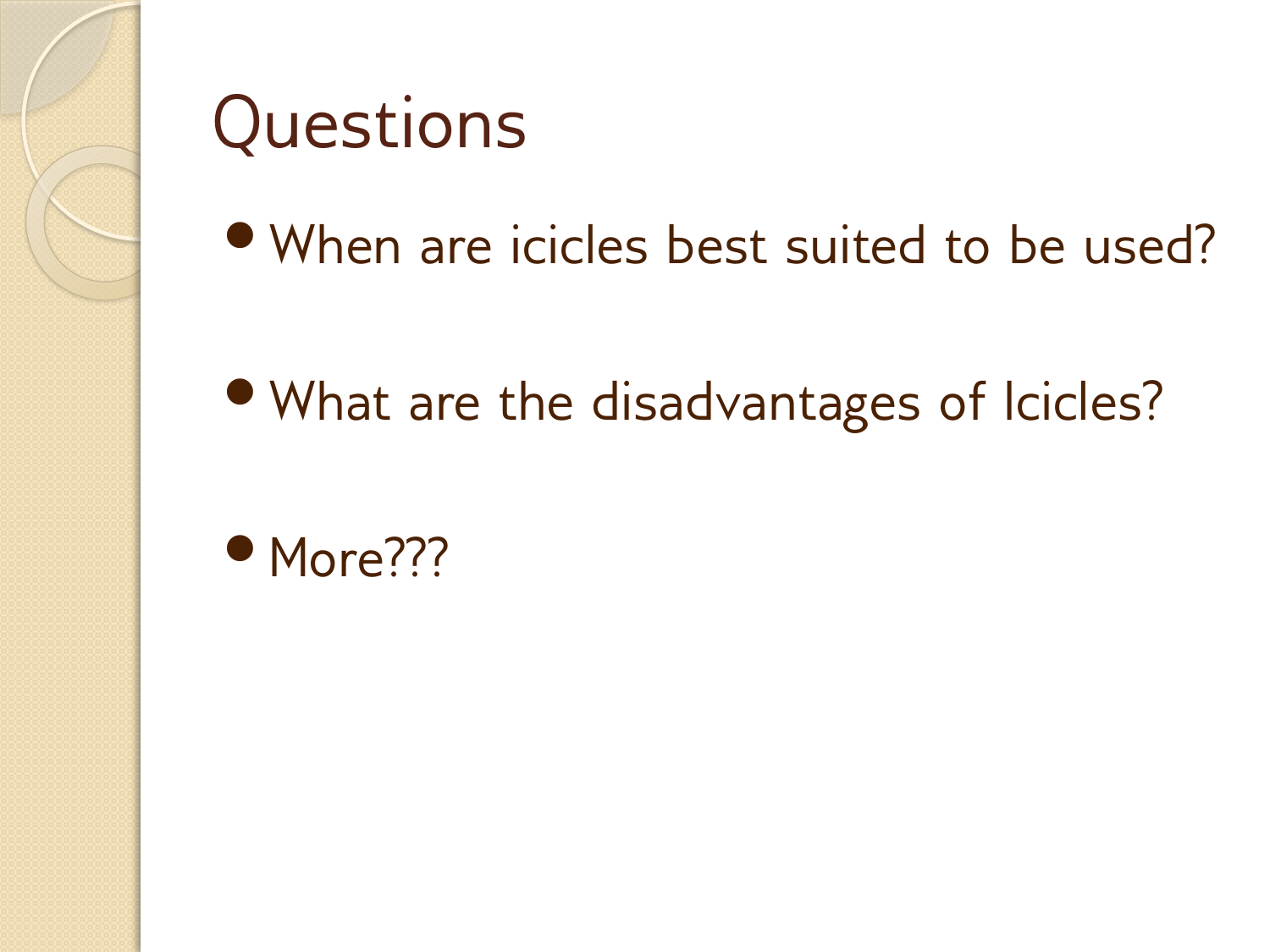

# Questions
When are icicles best suited to be used?

What are the disadvantages of Icicles?

More???